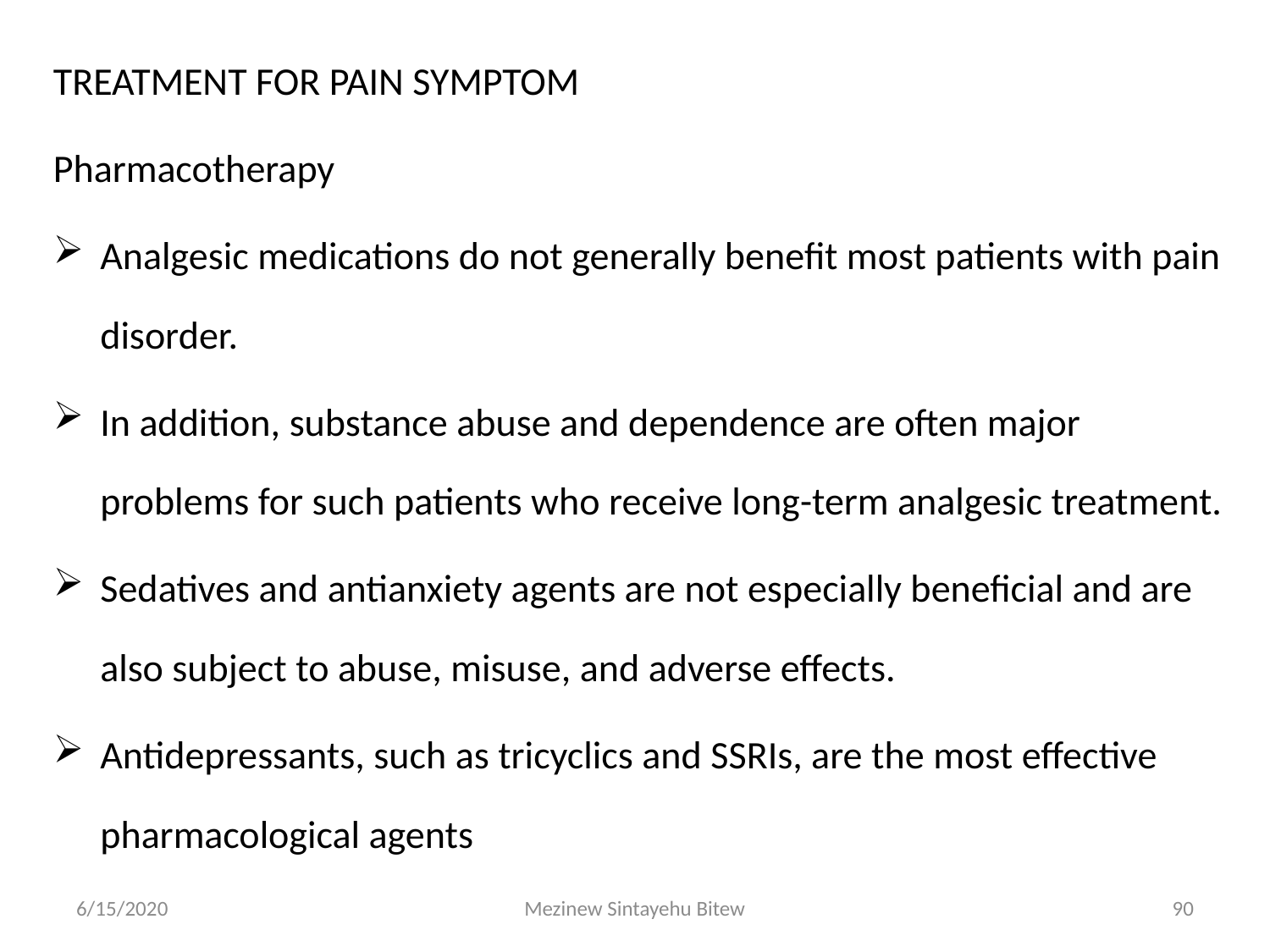

TREATMENT FOR PAIN SYMPTOM
Pharmacotherapy
Analgesic medications do not generally benefit most patients with pain disorder.
In addition, substance abuse and dependence are often major problems for such patients who receive long-term analgesic treatment.
Sedatives and antianxiety agents are not especially beneficial and are also subject to abuse, misuse, and adverse effects.
Antidepressants, such as tricyclics and SSRIs, are the most effective pharmacological agents
6/15/2020
Mezinew Sintayehu Bitew
90